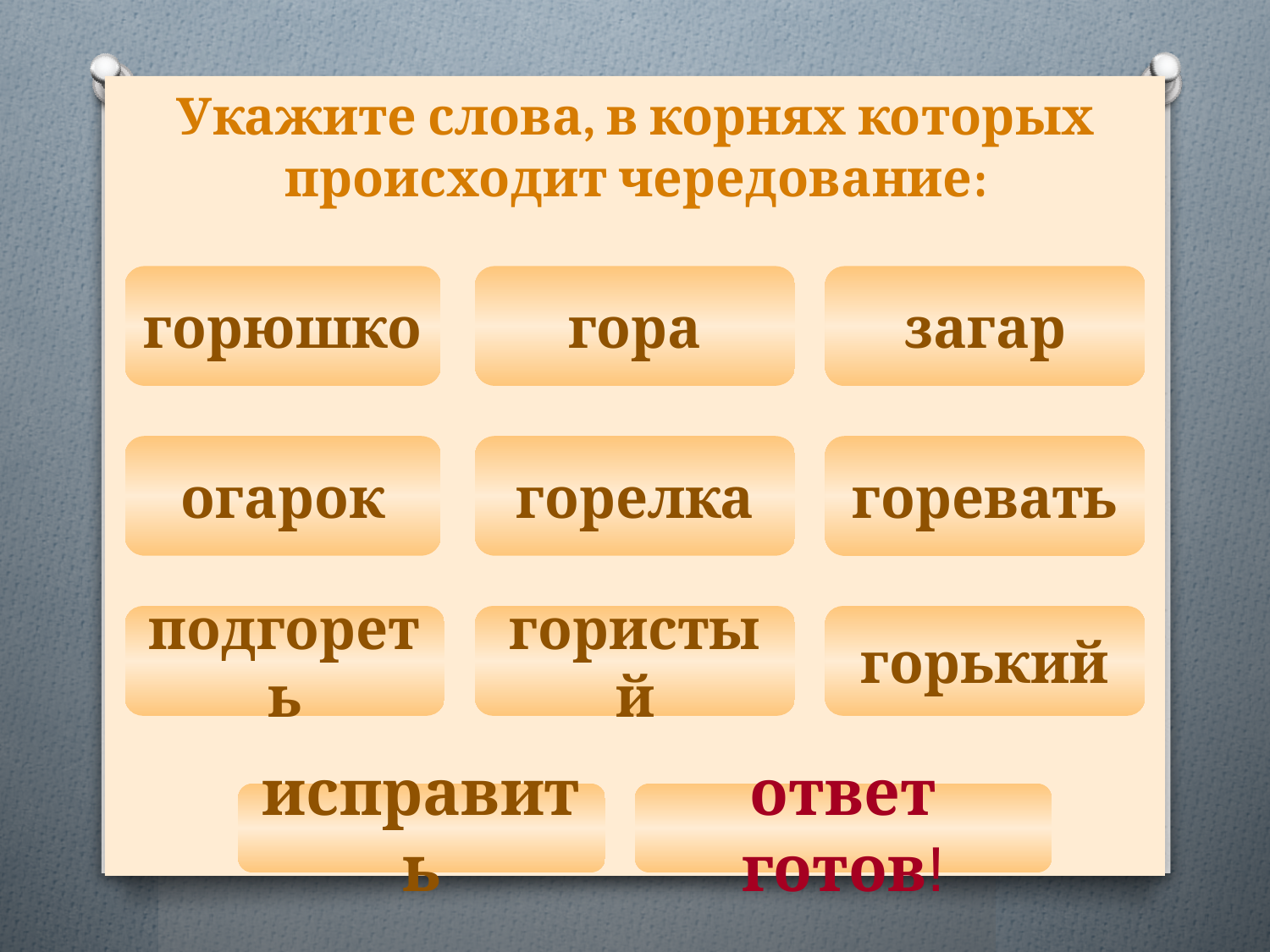

# Укажите слова, в корнях которых происходит чередование:

горюшко
гора
загар
огарок
горелка
горевать
подгореть
гористый
горький
исправить
ответ готов!